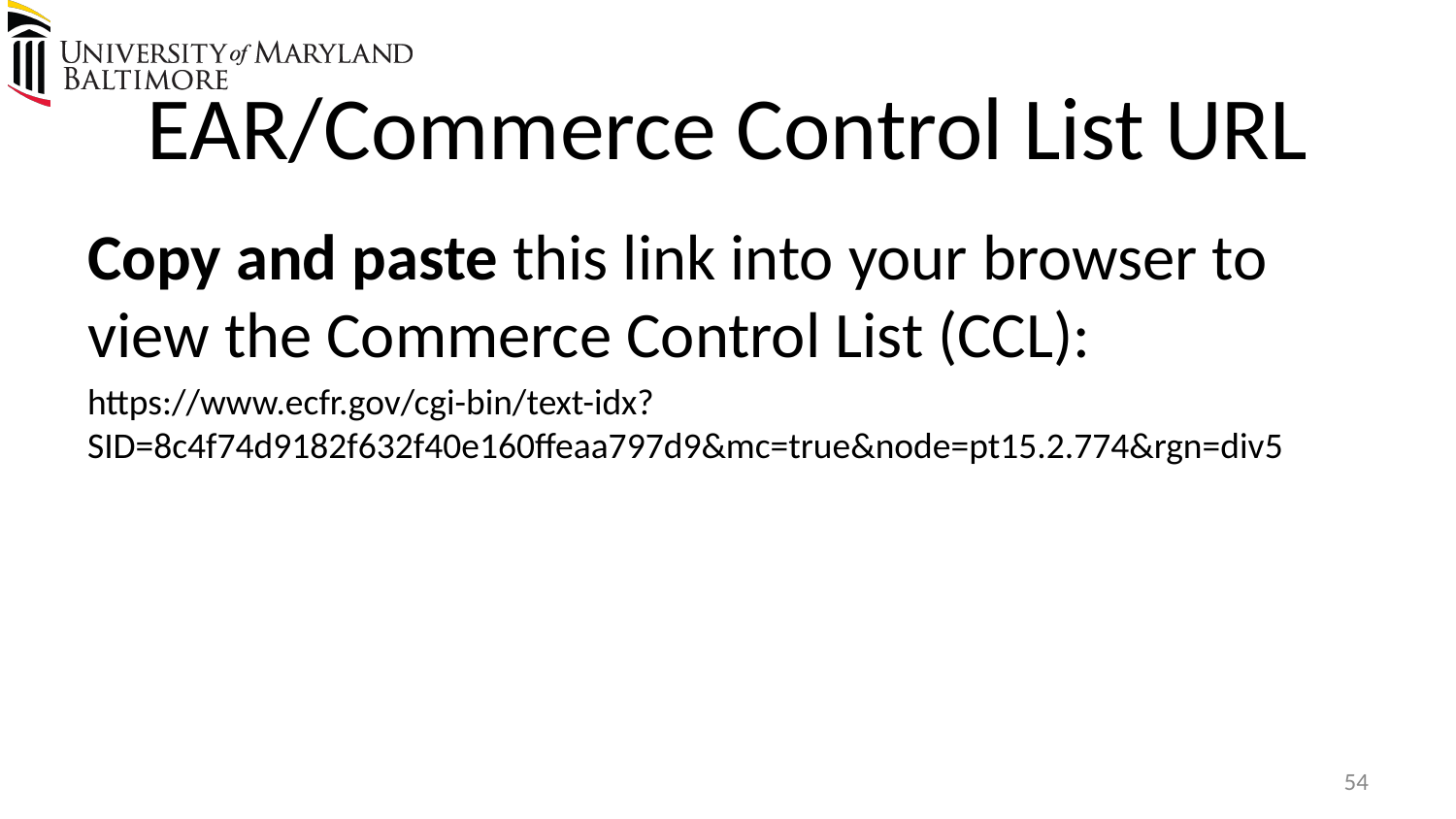

# EAR/Commerce Control List URL
Copy and paste this link into your browser to view the Commerce Control List (CCL):
https://www.ecfr.gov/cgi-bin/text-idx?SID=8c4f74d9182f632f40e160ffeaa797d9&mc=true&node=pt15.2.774&rgn=div5
54